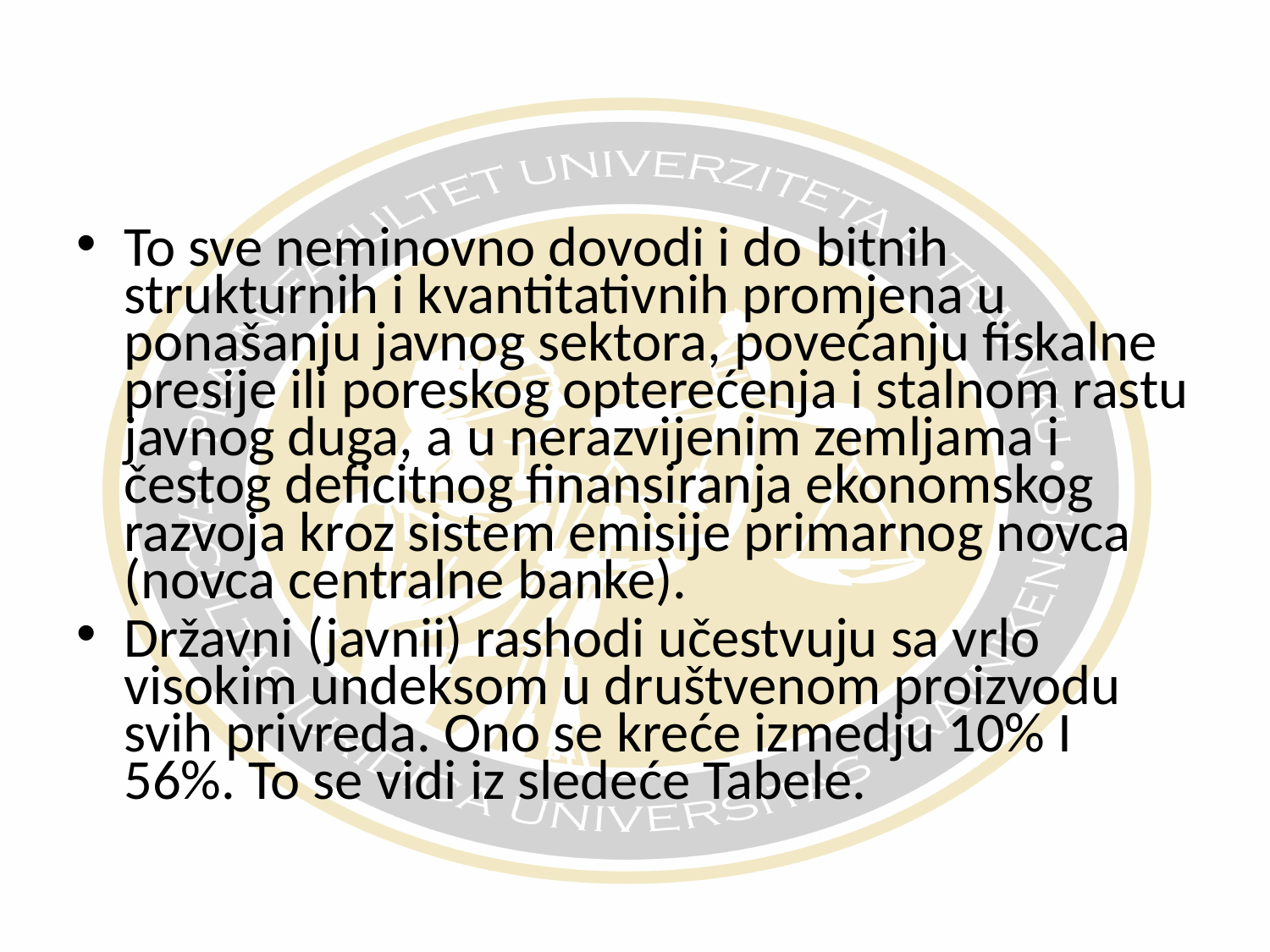

To sve neminovno dovodi i do bitnih strukturnih i kvantitativnih promjena u ponašanju javnog sektora, povećanju fiskalne presije ili poreskog opterećenja i stalnom rastu javnog duga, a u nerazvijenim zemljama i čestog deficitnog finansiranja ekonomskog razvoja kroz sistem emisije primarnog novca (novca centralne banke).
Državni (javnii) rashodi učestvuju sa vrlo visokim undeksom u društvenom proizvodu svih privreda. Ono se kreće izmedju 10% I 56%. To se vidi iz sledeće Tabele.